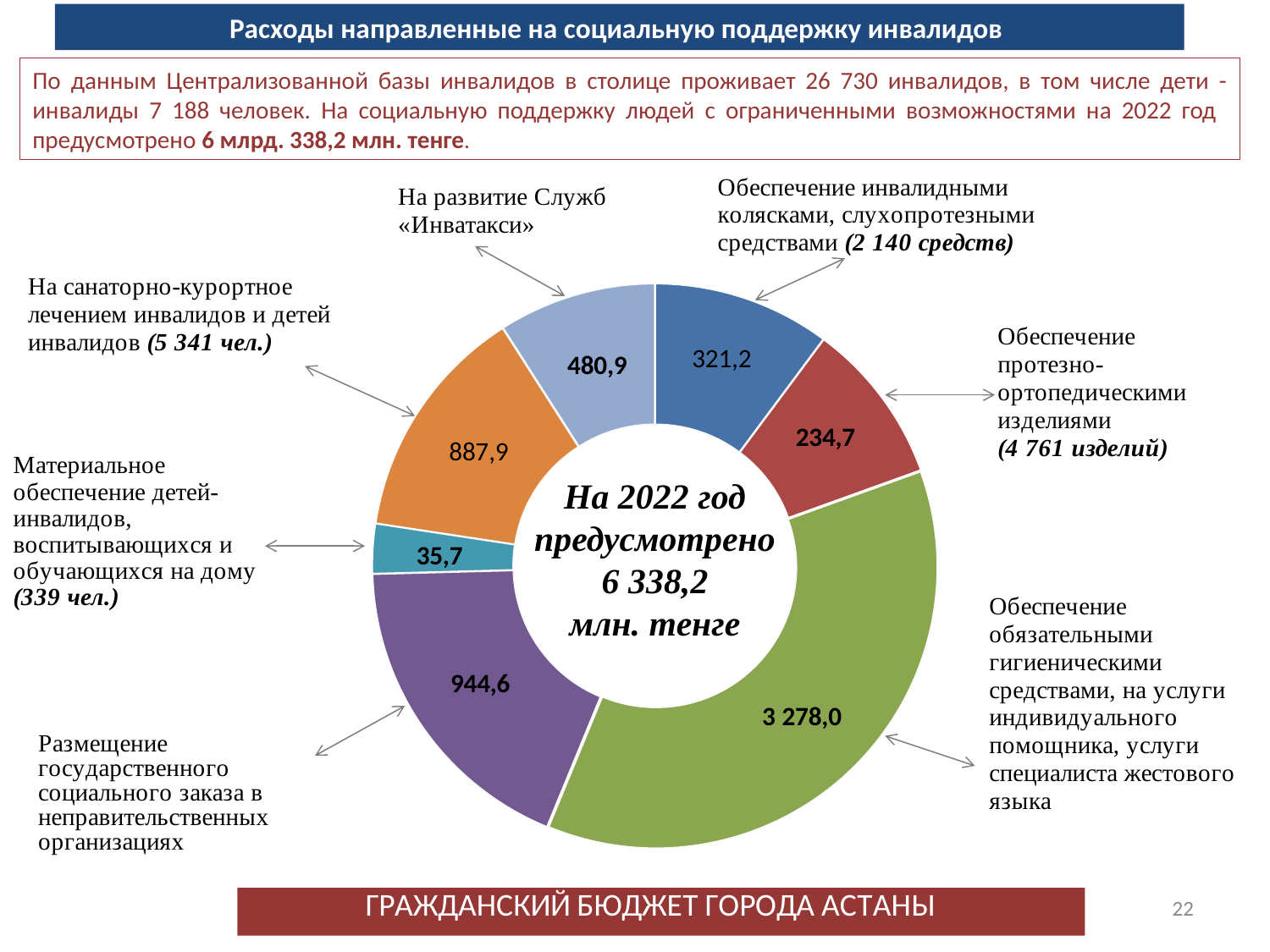

Расходы направленные на социальную поддержку инвалидов
По данным Централизованной базы инвалидов в столице проживает 26 730 инвалидов, в том числе дети - инвалиды 7 188 человек. На социальную поддержку людей с ограниченными возможностями на 2022 год  предусмотрено 6 млрд. 338,2 млн. тенге.

### Chart

| Category | Столбец1 |
|---|---|
| Обеспечение инвалидными колясками, сурдо- и тифло- средствами  | 360.0 |
| Обеспечение протезно-ортопедическими изделиями   | 330.0 |
| Обеспечение обязательными  гигиеническими средствами, на услуги индивидуального помощника, услуги специалиста жестового языка  (5 305 чел.)
 | 1300.0 |
| Размещение государственного социального заказа в неправительственных организациях
 | 650.0 |
| Материальное обеспечение детей-инвалидов, воспитывающихся и обучающихся на дому  | 100.0 |
| На санаторно-курортное лечением инвалидов и детей инвалидов  | 480.0 |
| На развитие Служб «Инватакси | 320.0 |
На 2022 год предусмотрено
6 338,2
млн. тенге
22